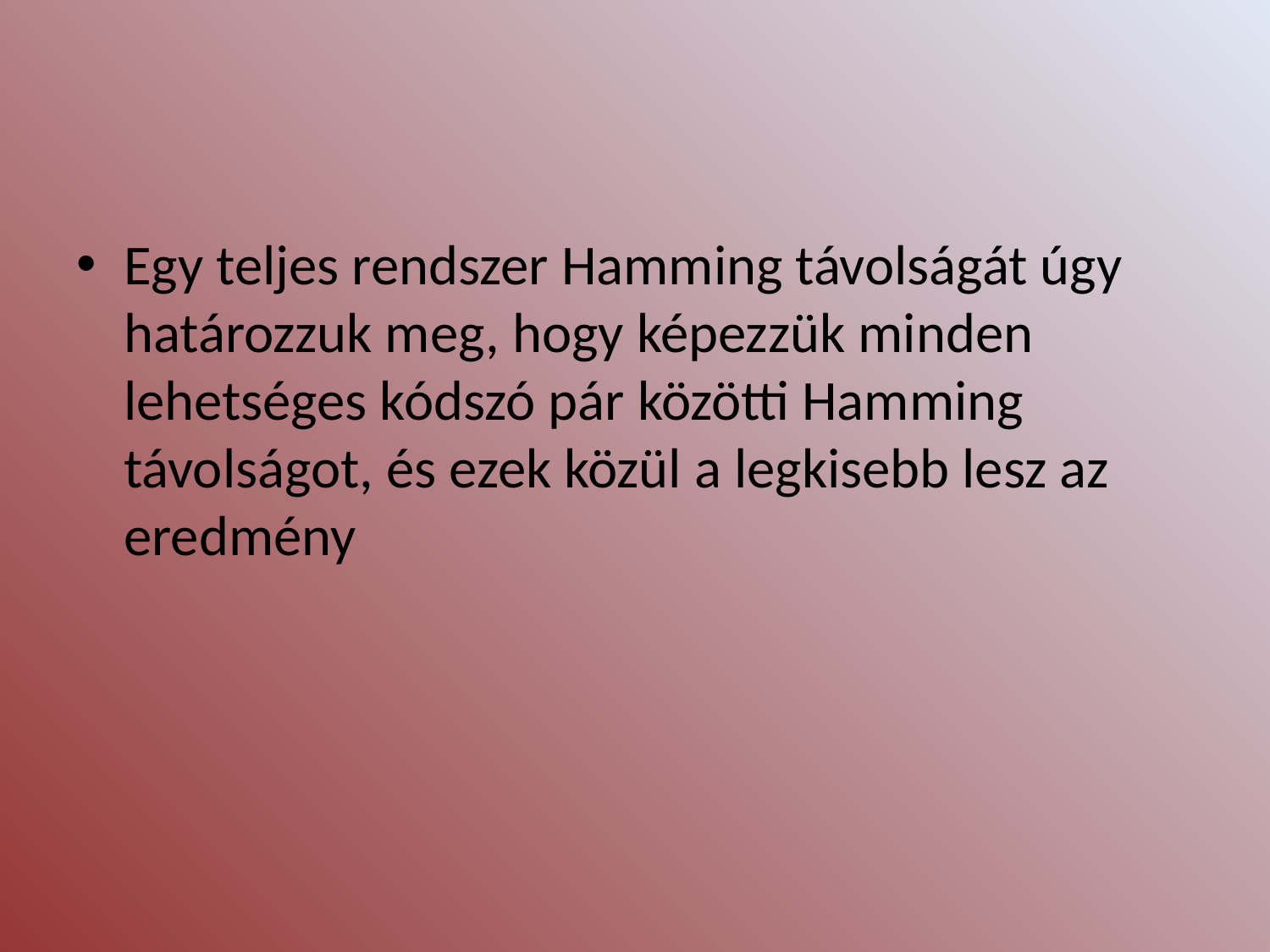

#
Egy teljes rendszer Hamming távolságát úgy határozzuk meg, hogy képezzük minden lehetséges kódszó pár közötti Hamming távolságot, és ezek közül a legkisebb lesz az eredmény